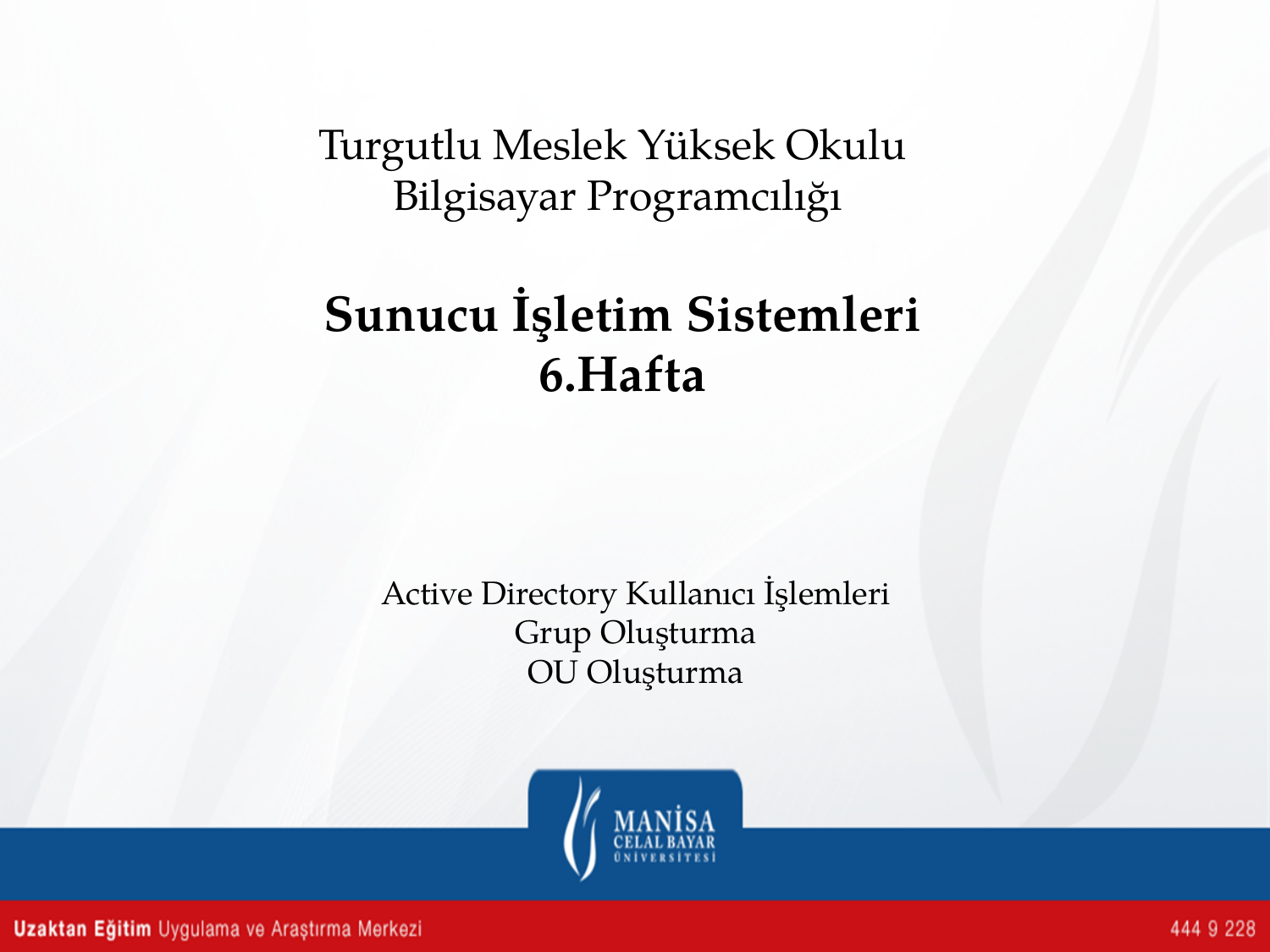

# Turgutlu Meslek Yüksek Okulu Bilgisayar Programcılığı
Sunucu İşletim Sistemleri
6.Hafta
Active Directory Kullanıcı İşlemleri
Grup Oluşturma
OU Oluşturma